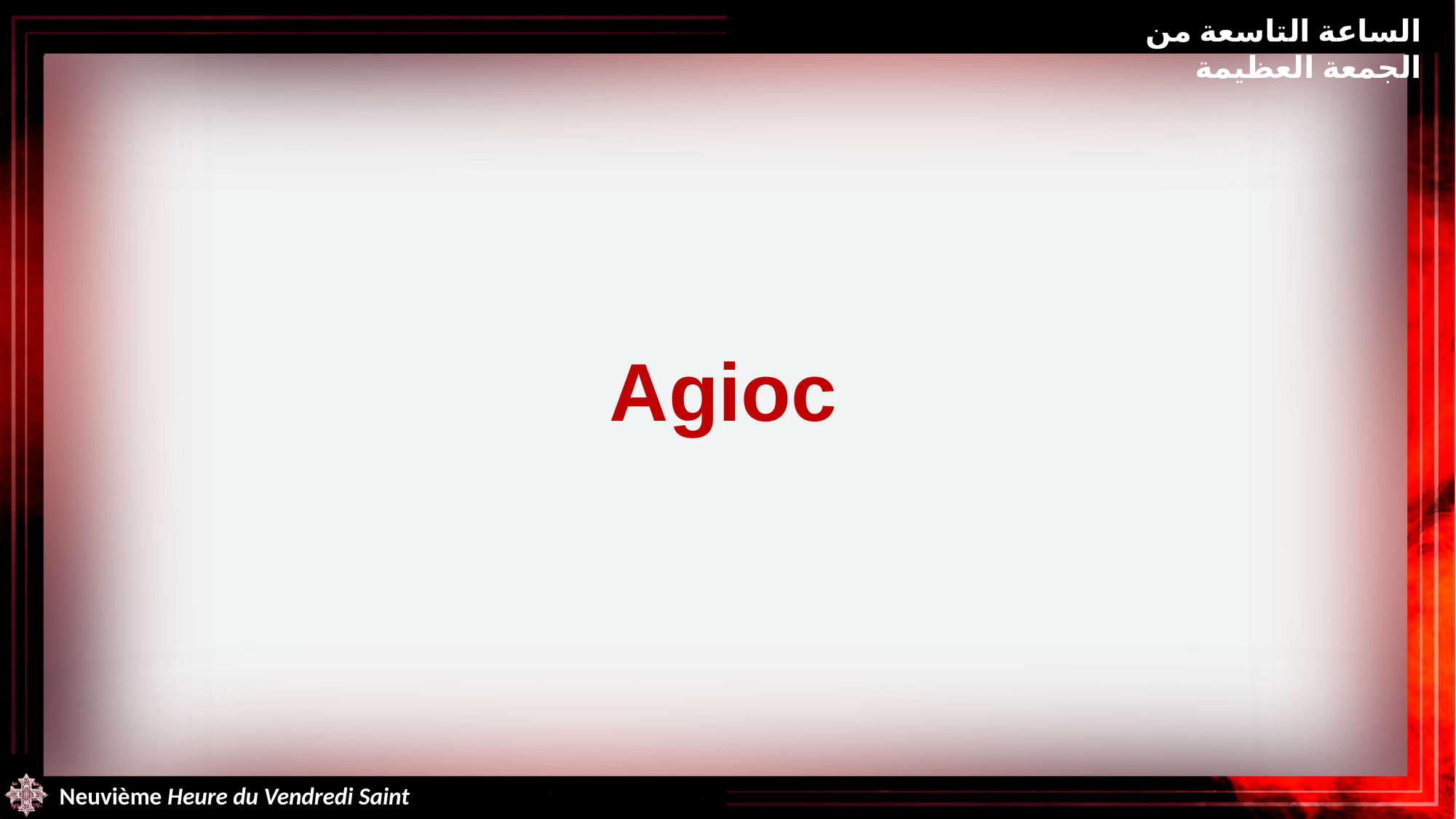

الساعة التاسعة من الجمعة العظيمة
Agioc
Neuvième Heure du Vendredi Saint